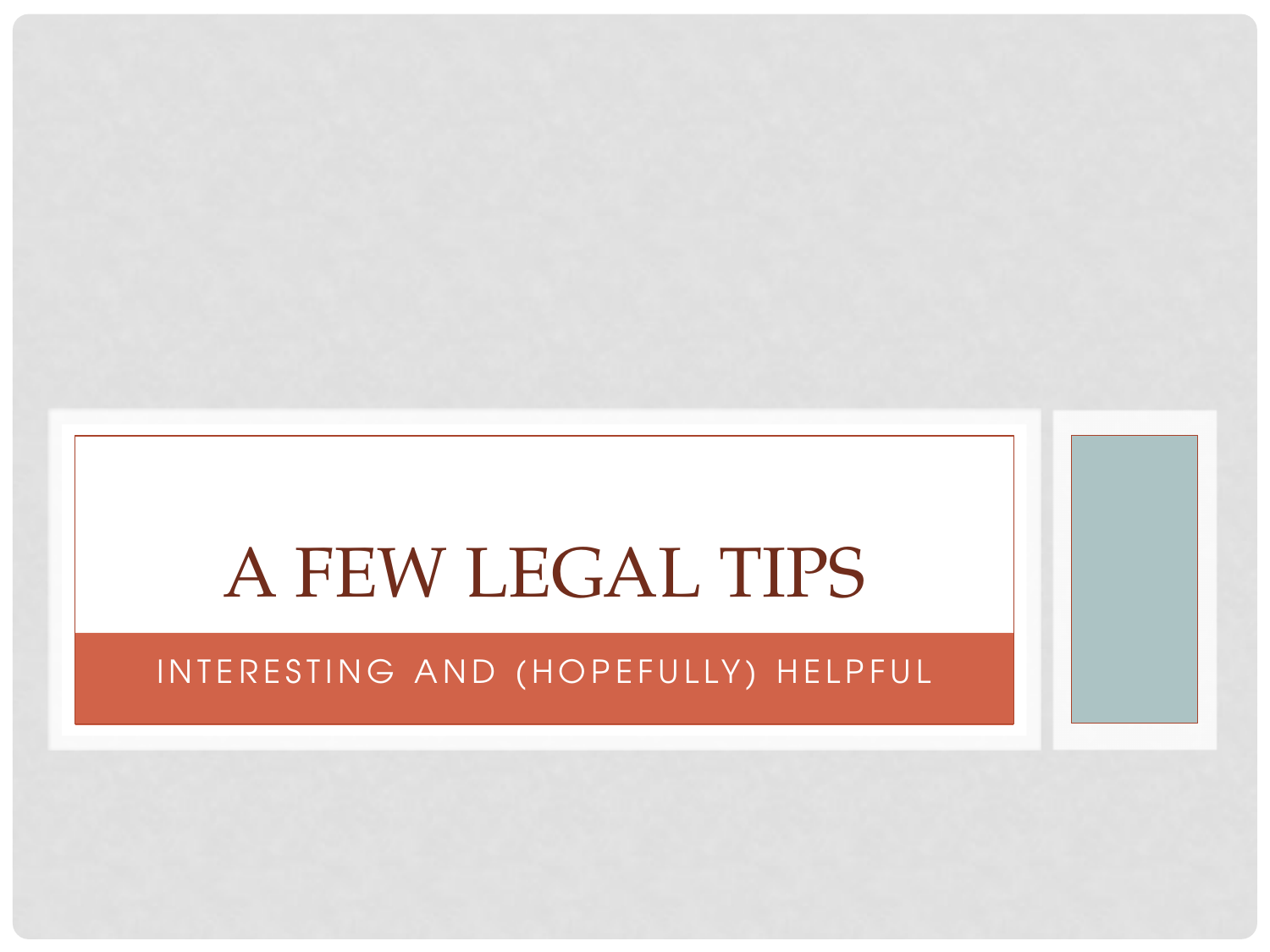

# A Few Legal Tips
Interesting and (hopefully) Helpful